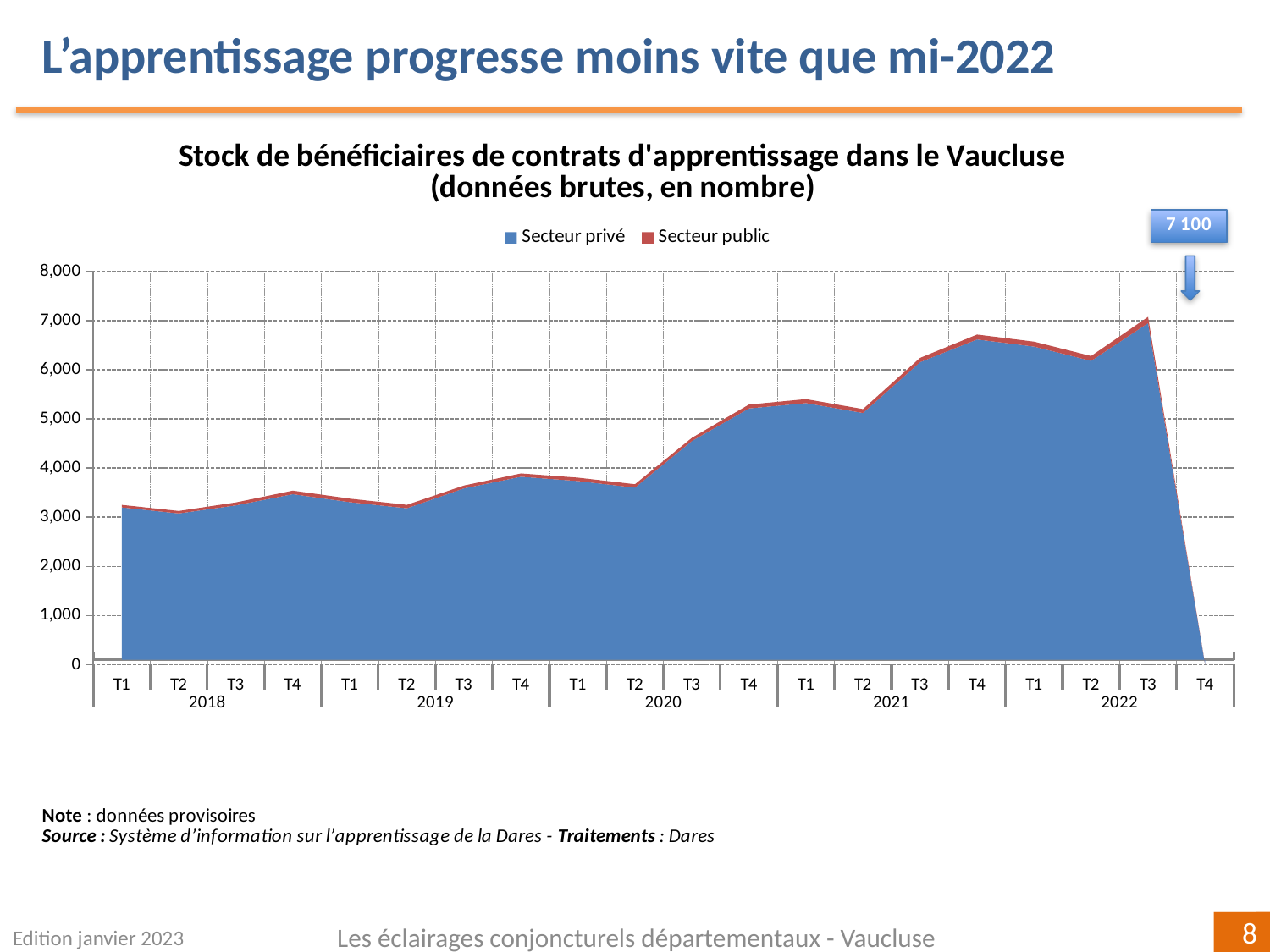

L’apprentissage progresse moins vite que mi-2022

[unsupported chart]

Edition janvier 2023
Les éclairages conjoncturels départementaux - Vaucluse
8